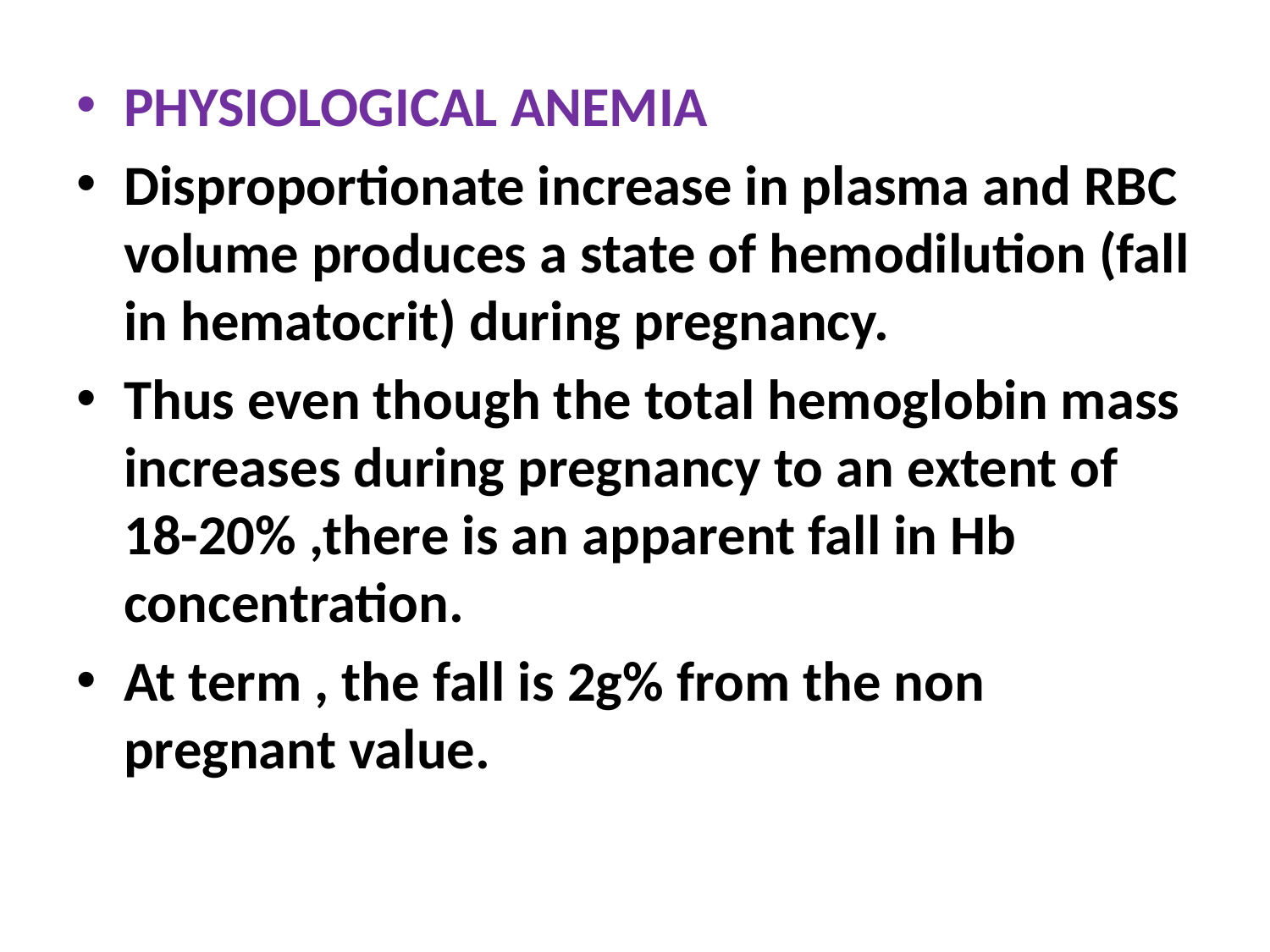

PHYSIOLOGICAL ANEMIA
Disproportionate increase in plasma and RBC volume produces a state of hemodilution (fall in hematocrit) during pregnancy.
Thus even though the total hemoglobin mass increases during pregnancy to an extent of 18-20% ,there is an apparent fall in Hb concentration.
At term , the fall is 2g% from the non pregnant value.